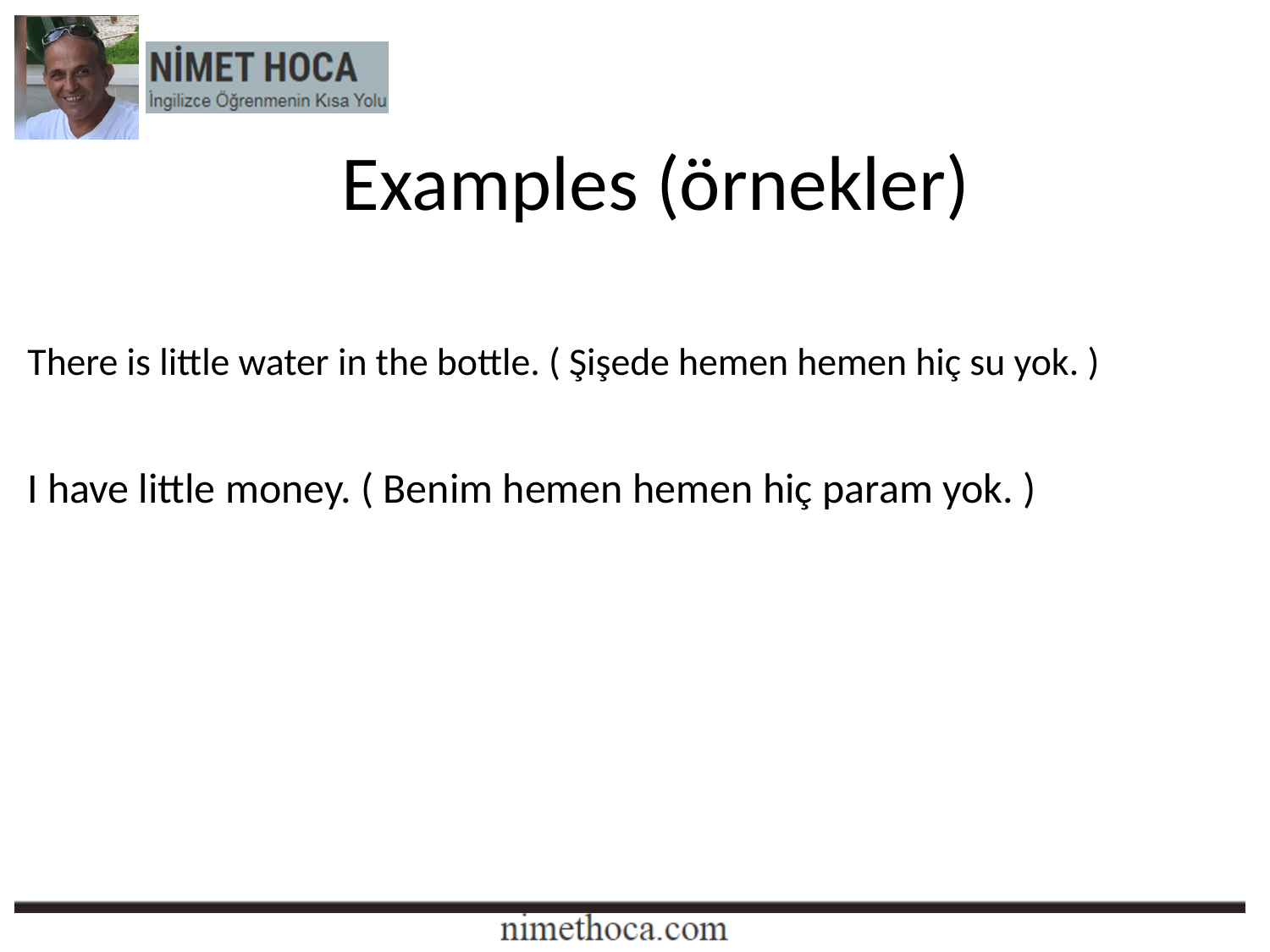

Examples (örnekler)

There is little water in the bottle. ( Şişede hemen hemen hiç su yok. )

I have little money. ( Benim hemen hemen hiç param yok. )